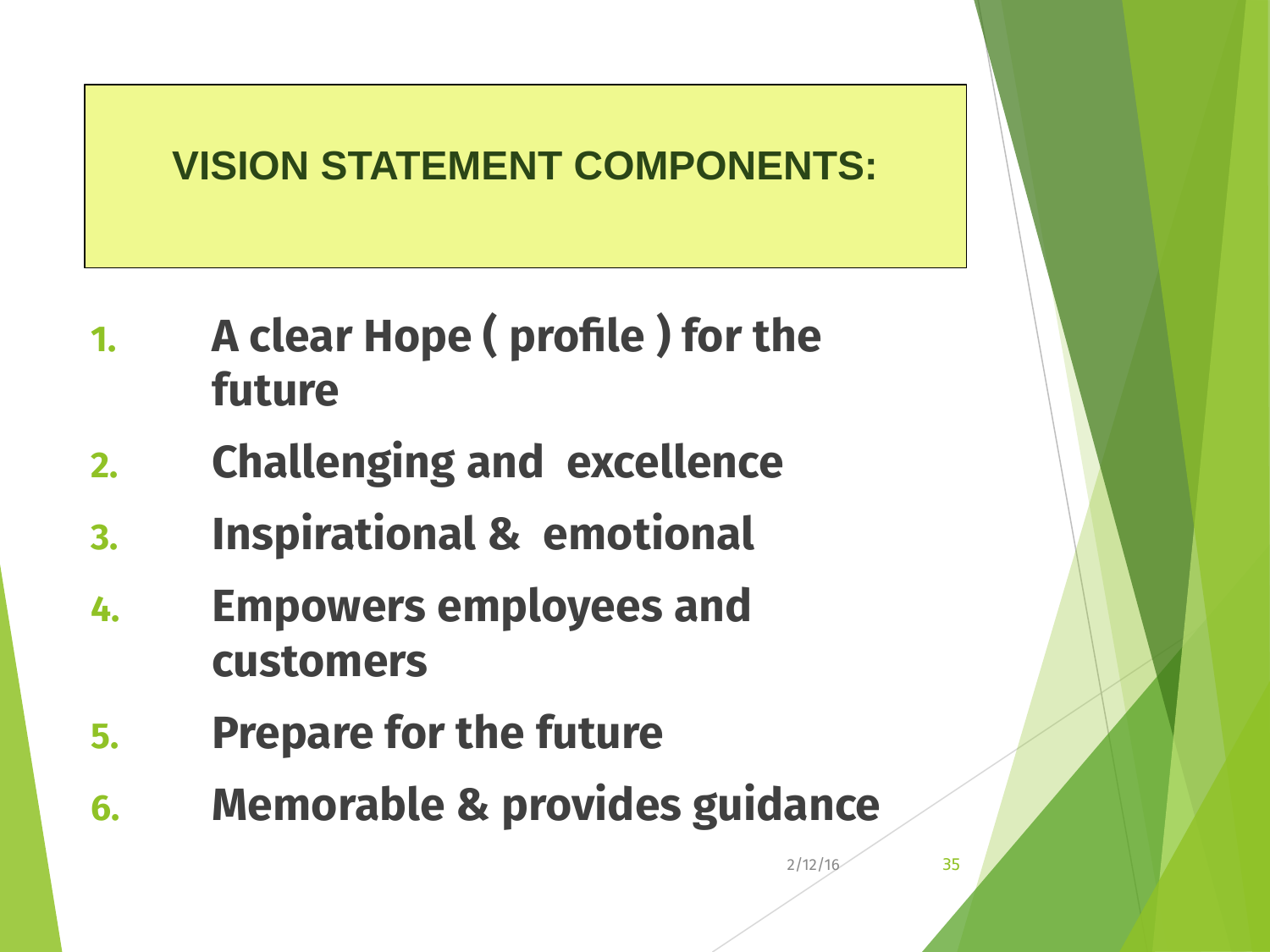

VISION STATEMENT COMPONENTS:
A clear Hope ( profile ) for the future
Challenging and  excellence
Inspirational &  emotional
Empowers employees and customers
Prepare for the future
Memorable & provides guidance
35
2/12/16